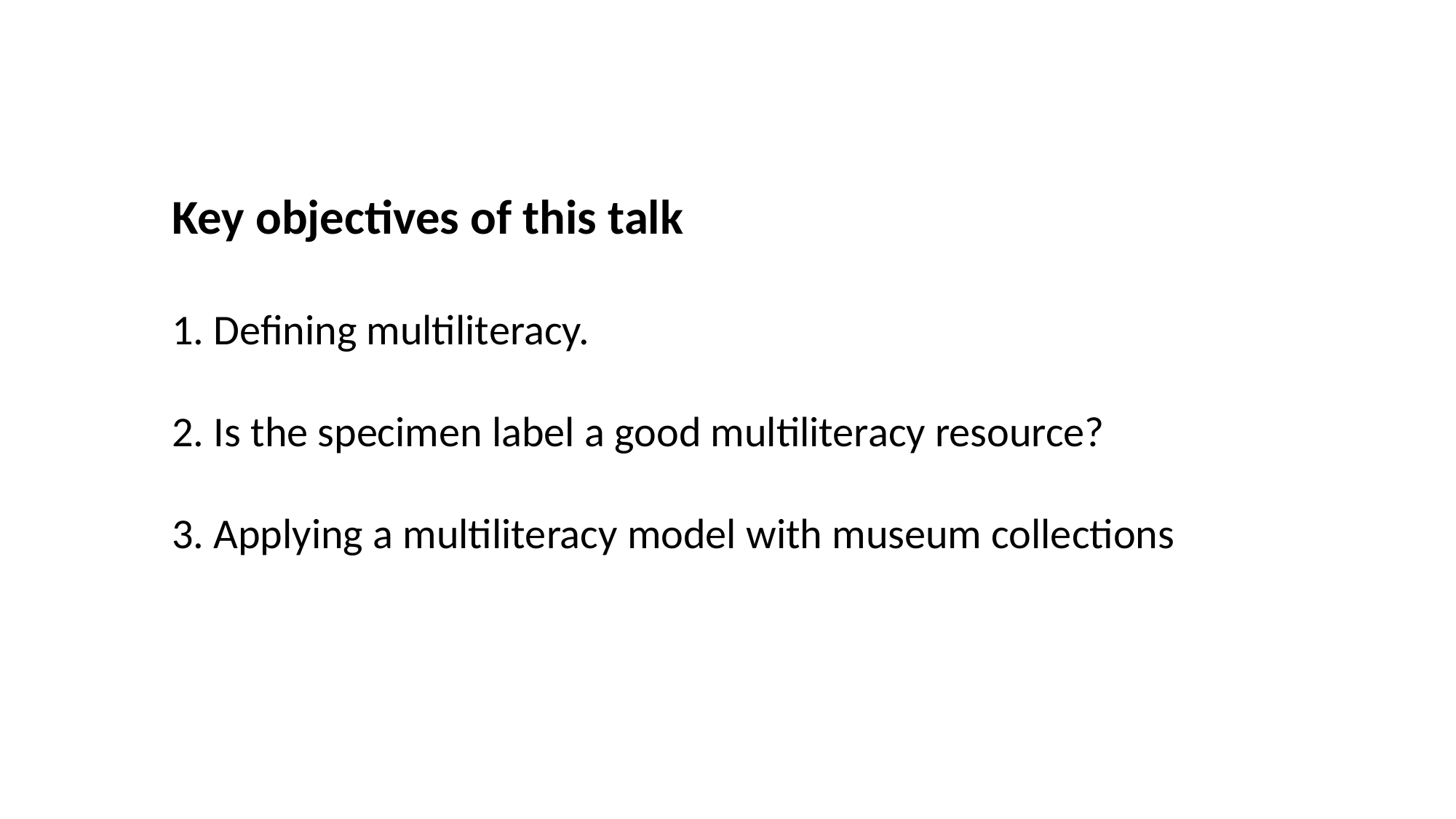

Key objectives of this talk

1. Defining multiliteracy.

2. Is the specimen label a good multiliteracy resource?

3. Applying a multiliteracy model with museum collections